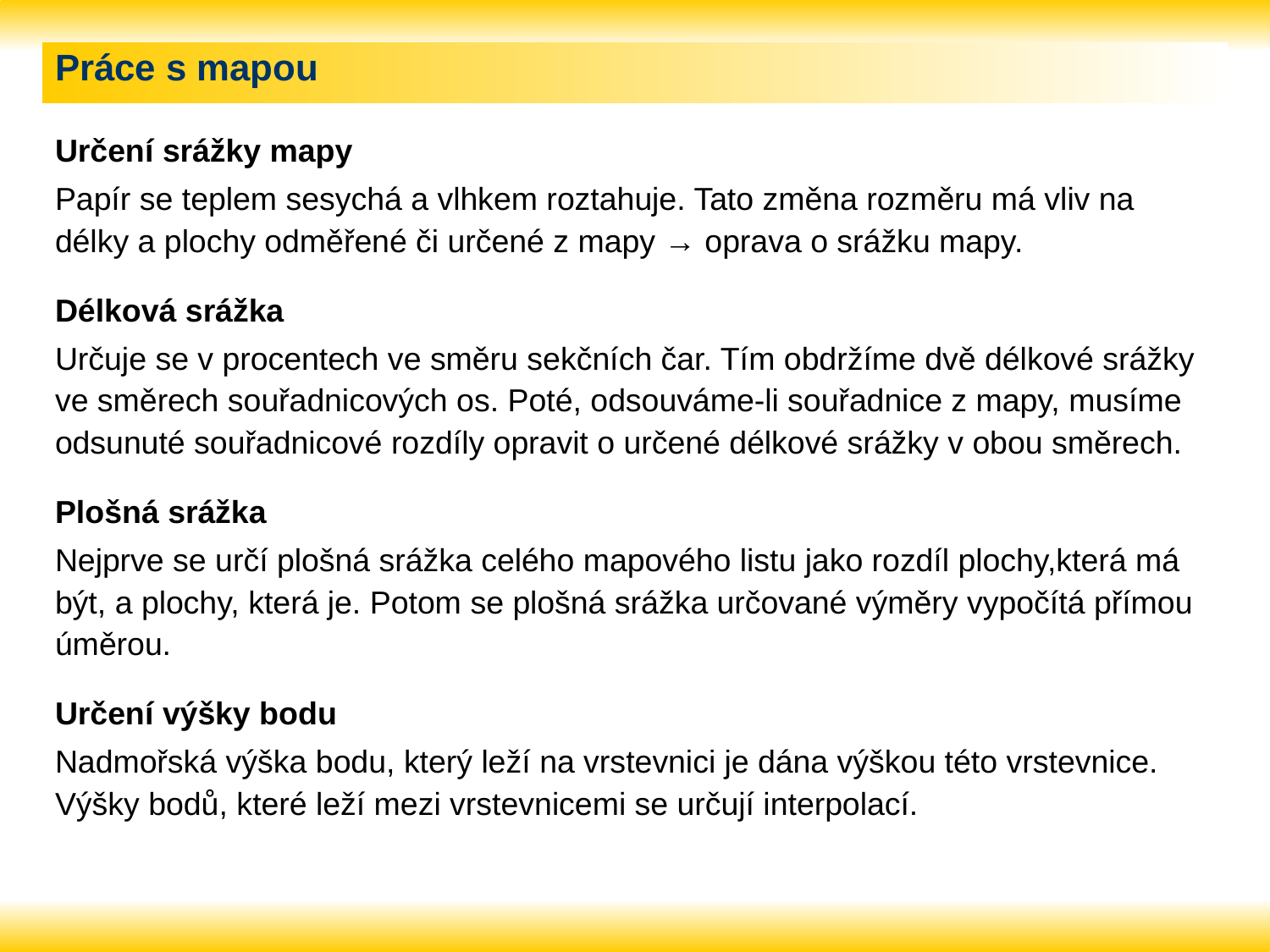

# Práce s mapou
Určení srážky mapy
Papír se teplem sesychá a vlhkem roztahuje. Tato změna rozměru má vliv na délky a plochy odměřené či určené z mapy → oprava o srážku mapy.

Délková srážka
Určuje se v procentech ve směru sekčních čar. Tím obdržíme dvě délkové srážky ve směrech souřadnicových os. Poté, odsouváme-li souřadnice z mapy, musíme odsunuté souřadnicové rozdíly opravit o určené délkové srážky v obou směrech.

Plošná srážka
Nejprve se určí plošná srážka celého mapového listu jako rozdíl plochy,která má být, a plochy, která je. Potom se plošná srážka určované výměry vypočítá přímou úměrou.

Určení výšky bodu
Nadmořská výška bodu, který leží na vrstevnici je dána výškou této vrstevnice. Výšky bodů, které leží mezi vrstevnicemi se určují interpolací.